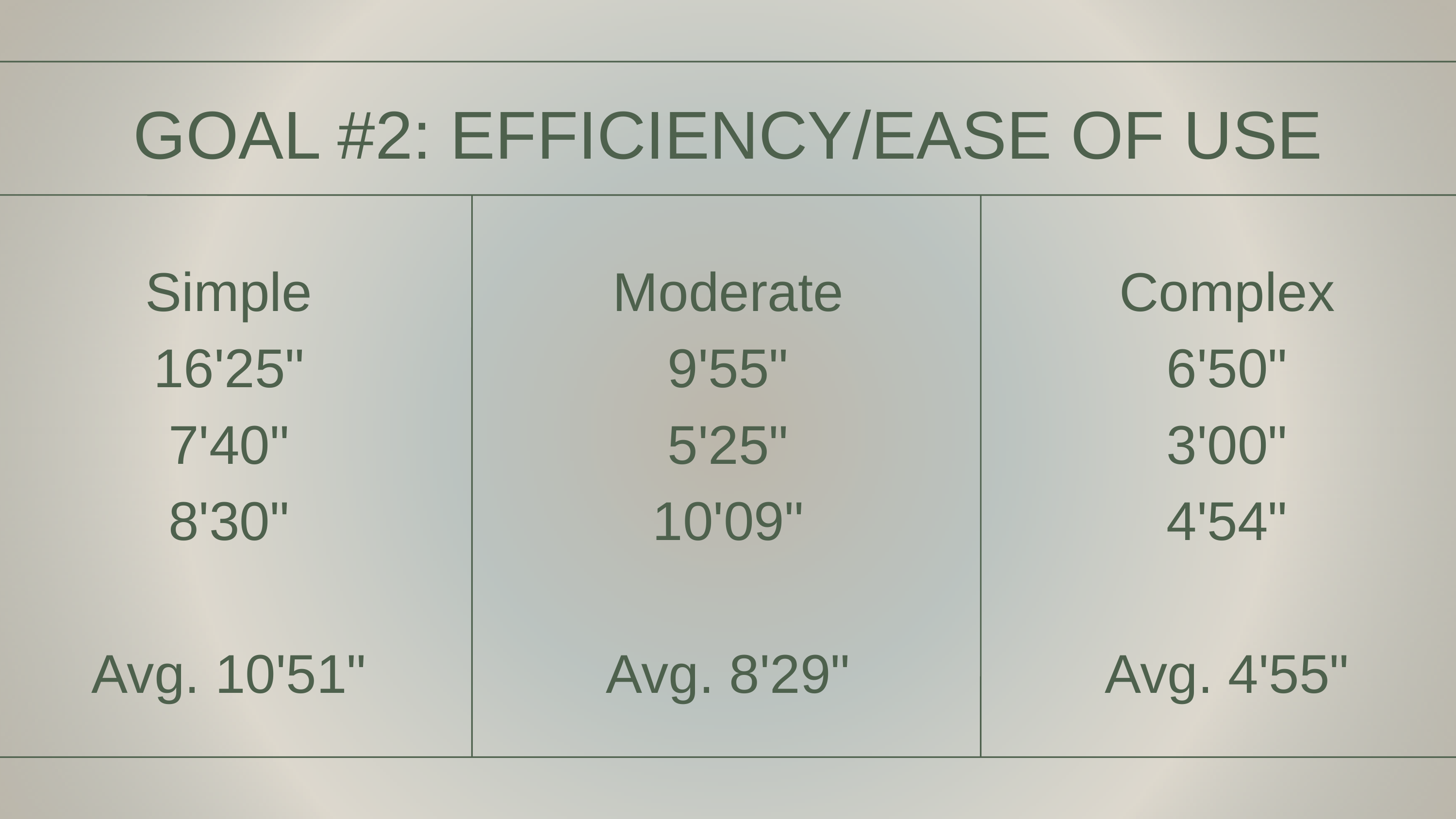

GOAL #2: EFFICIENCY/EASE OF USE

Simple
16'25"
7'40"
8'30"

Avg. 10'51"
Moderate
9'55"
5'25"
10'09"

Avg. 8'29"
Complex
6'50"
3'00"
4'54"

Avg. 4'55"